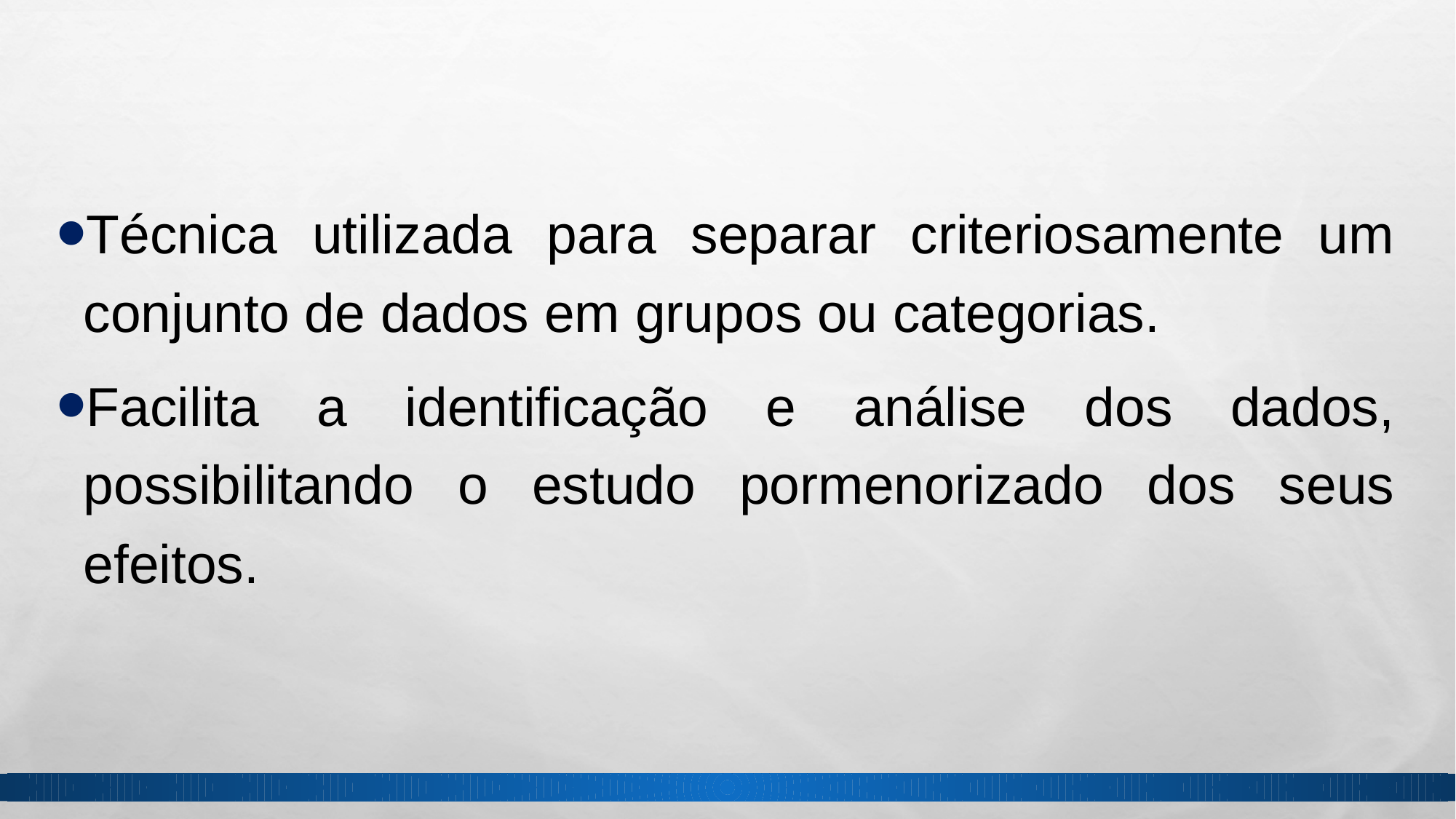

Técnica utilizada para separar criteriosamente um conjunto de dados em grupos ou categorias.
Facilita a identificação e análise dos dados, possibilitando o estudo pormenorizado dos seus efeitos.